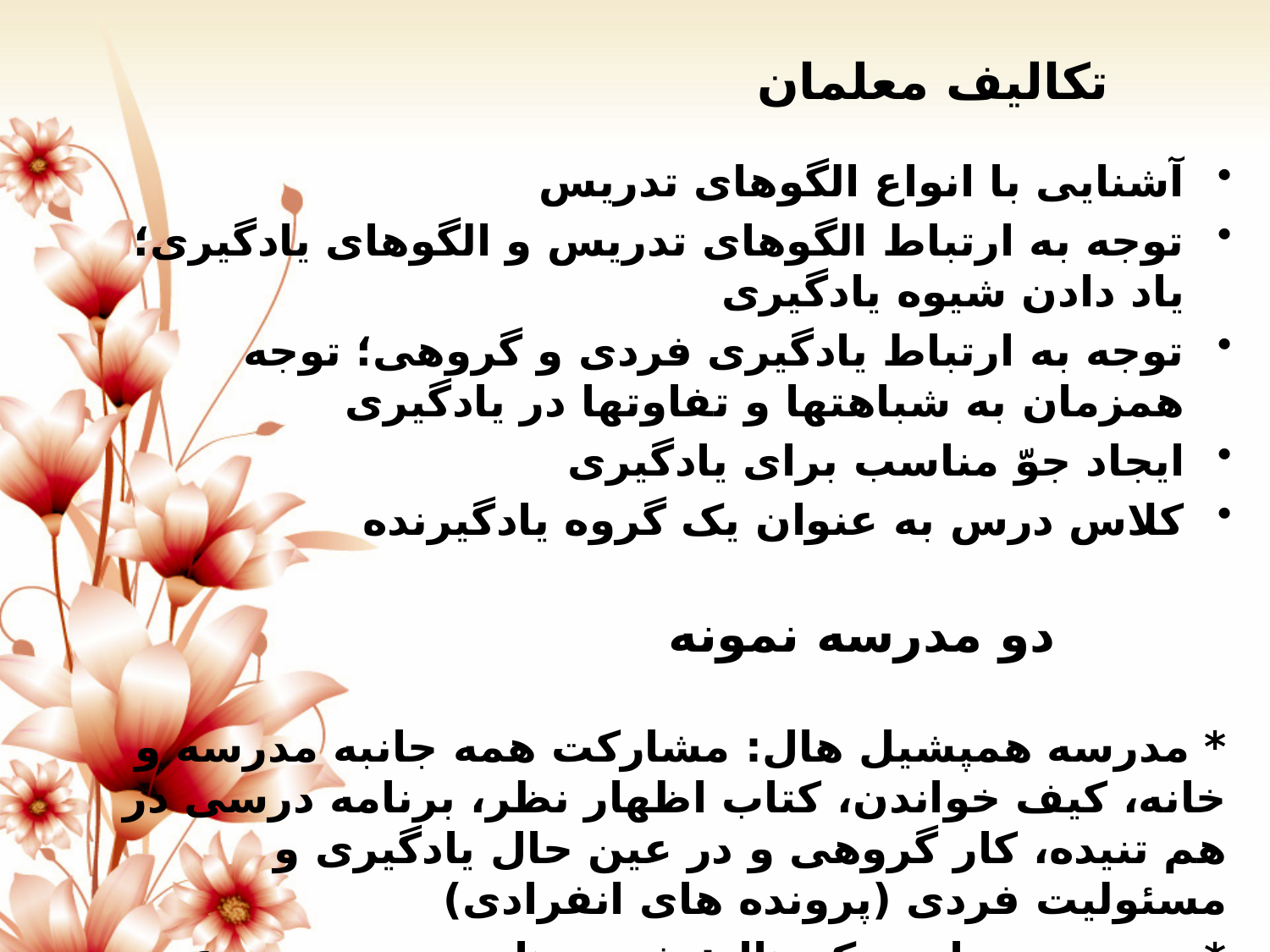

# تکالیف معلمان
آشنایی با انواع الگوهای تدریس
توجه به ارتباط الگوهای تدریس و الگوهای یادگیری؛ یاد دادن شیوه یادگیری
توجه به ارتباط یادگیری فردی و گروهی؛ توجه همزمان به شباهتها و تفاوتها در یادگیری
ایجاد جوّ مناسب برای یادگیری
کلاس درس به عنوان یک گروه یادگیرنده

          دو مدرسه نمونه

* مدرسه همپشیل هال: مشارکت همه جانبه مدرسه و خانه، کیف خواندن، کتاب اظهار نظر، برنامه درسی در هم تنیده، کار گروهی و در عین حال یادگیری و مسئولیت فردی (پرونده های انفرادی)
* مدرسه سوان ویک هال: شیوه های تدریس متنوع